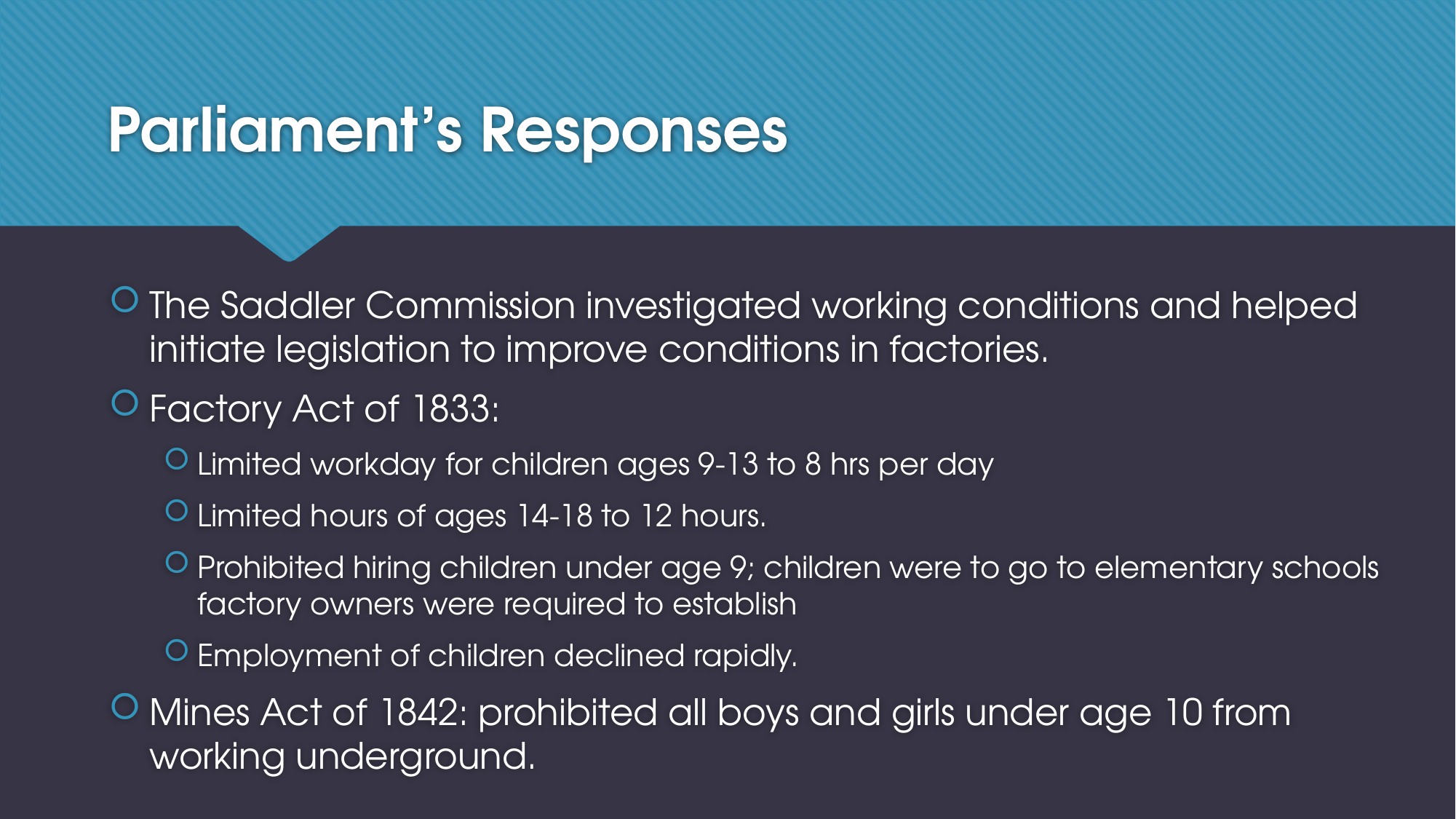

# Parliament’s Responses
The Saddler Commission investigated working conditions and helped initiate legislation to improve conditions in factories.
Factory Act of 1833:
Limited workday for children ages 9-13 to 8 hrs per day
Limited hours of ages 14-18 to 12 hours.
Prohibited hiring children under age 9; children were to go to elementary schools factory owners were required to establish
Employment of children declined rapidly.
Mines Act of 1842: prohibited all boys and girls under age 10 from working underground.